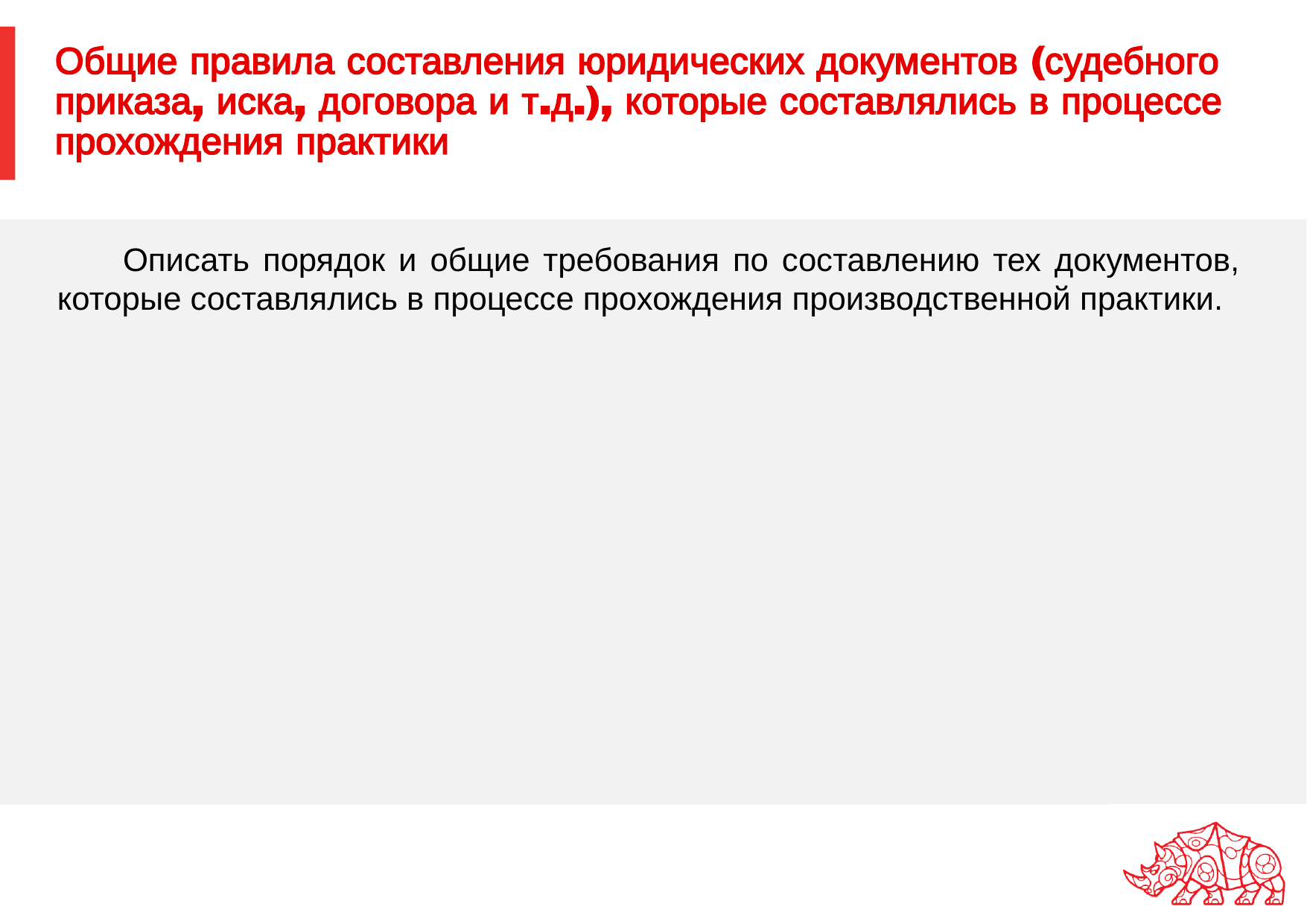

# Общие правила составления юридических документов (судебного приказа, иска, договора и т.д.), которые составлялись в процессе прохождения практики
Описать порядок и общие требования по составлению тех документов, которые составлялись в процессе прохождения производственной практики.